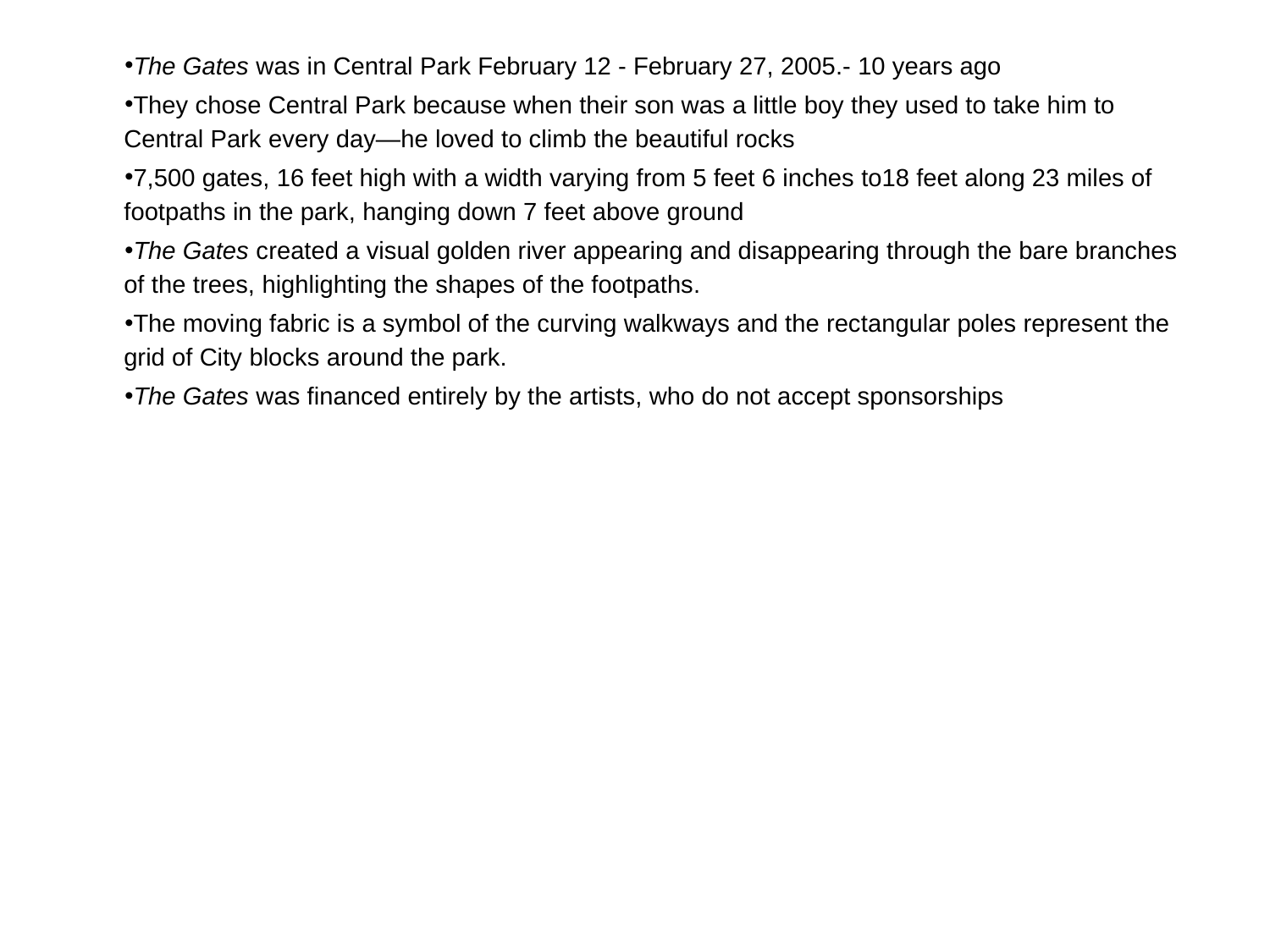

The Gates was in Central Park February 12 - February 27, 2005.- 10 years ago
They chose Central Park because when their son was a little boy they used to take him to Central Park every day—he loved to climb the beautiful rocks
7,500 gates, 16 feet high with a width varying from 5 feet 6 inches to18 feet along 23 miles of footpaths in the park, hanging down 7 feet above ground
The Gates created a visual golden river appearing and disappearing through the bare branches of the trees, highlighting the shapes of the footpaths.
The moving fabric is a symbol of the curving walkways and the rectangular poles represent the grid of City blocks around the park.
The Gates was financed entirely by the artists, who do not accept sponsorships

#